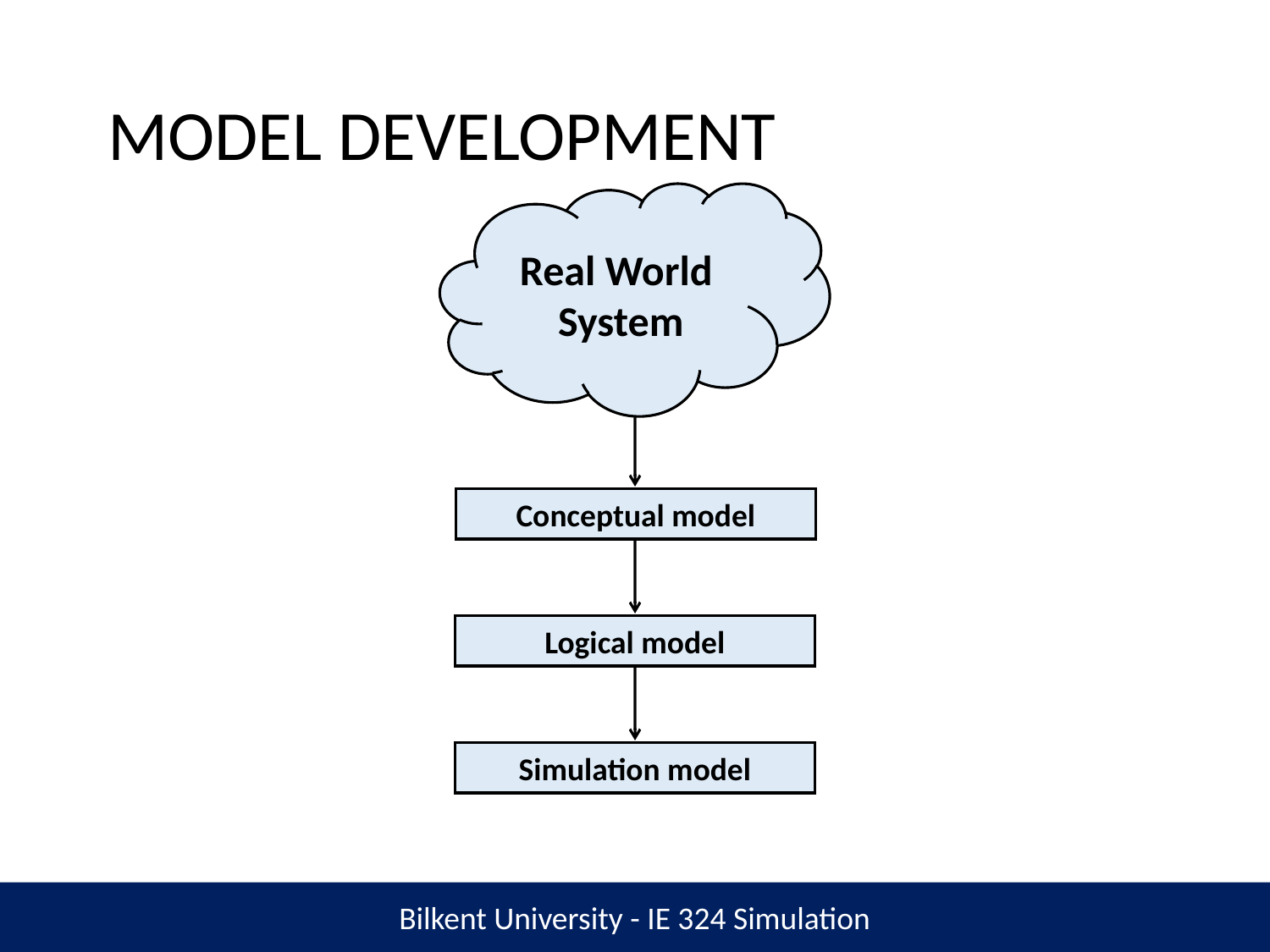

# MODEL DEVELOPMENT
Real World
System

Conceptual model

Logical model

Simulation model